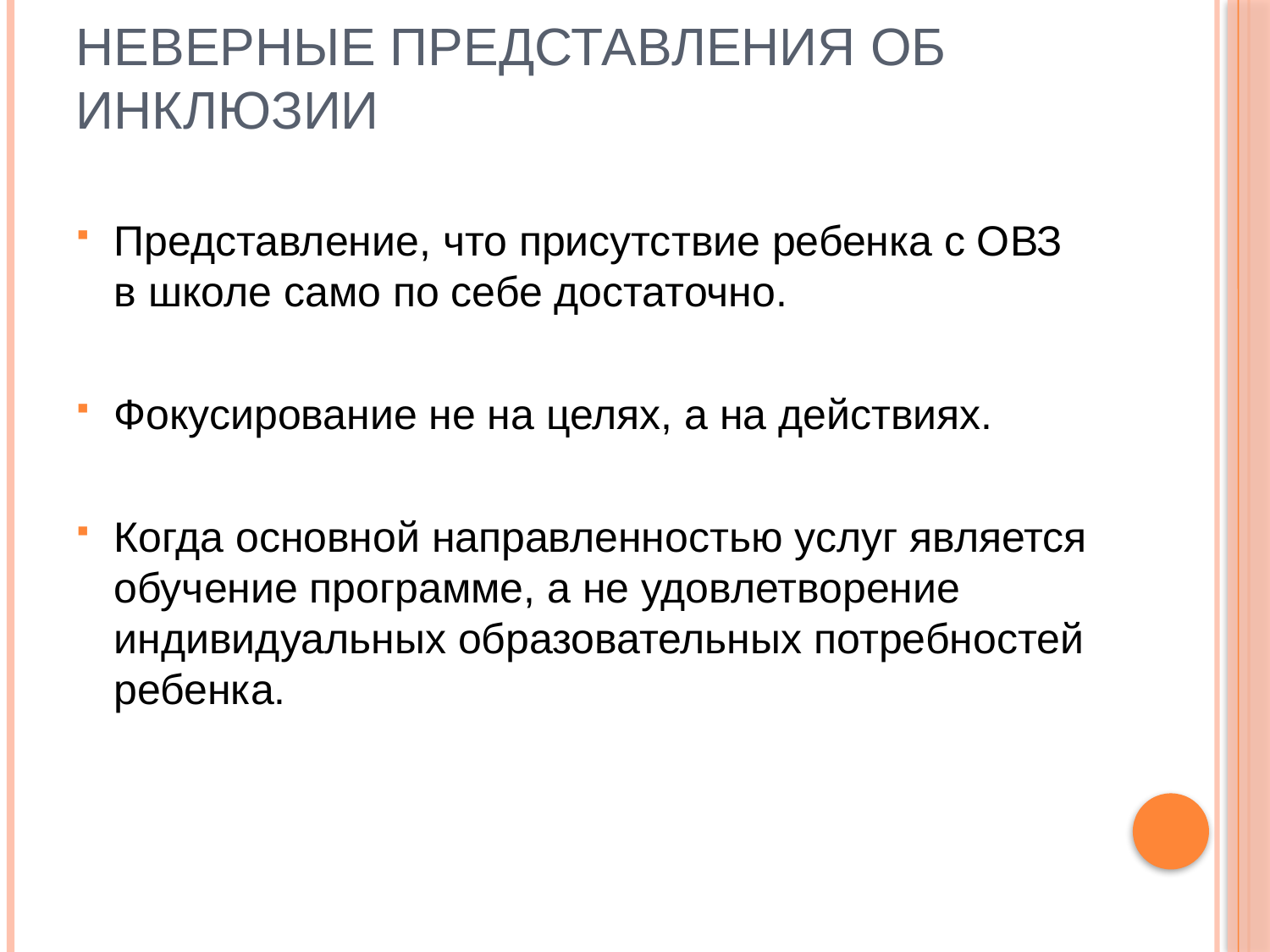

# Неверные представления об инклюзии

Представление, что присутствие ребенка с ОВЗ в школе само по себе достаточно.

Фокусирование не на целях, а на действиях.

Когда основной направленностью услуг является обучение программе, а не удовлетворение индивидуальных образовательных потребностей ребенка.